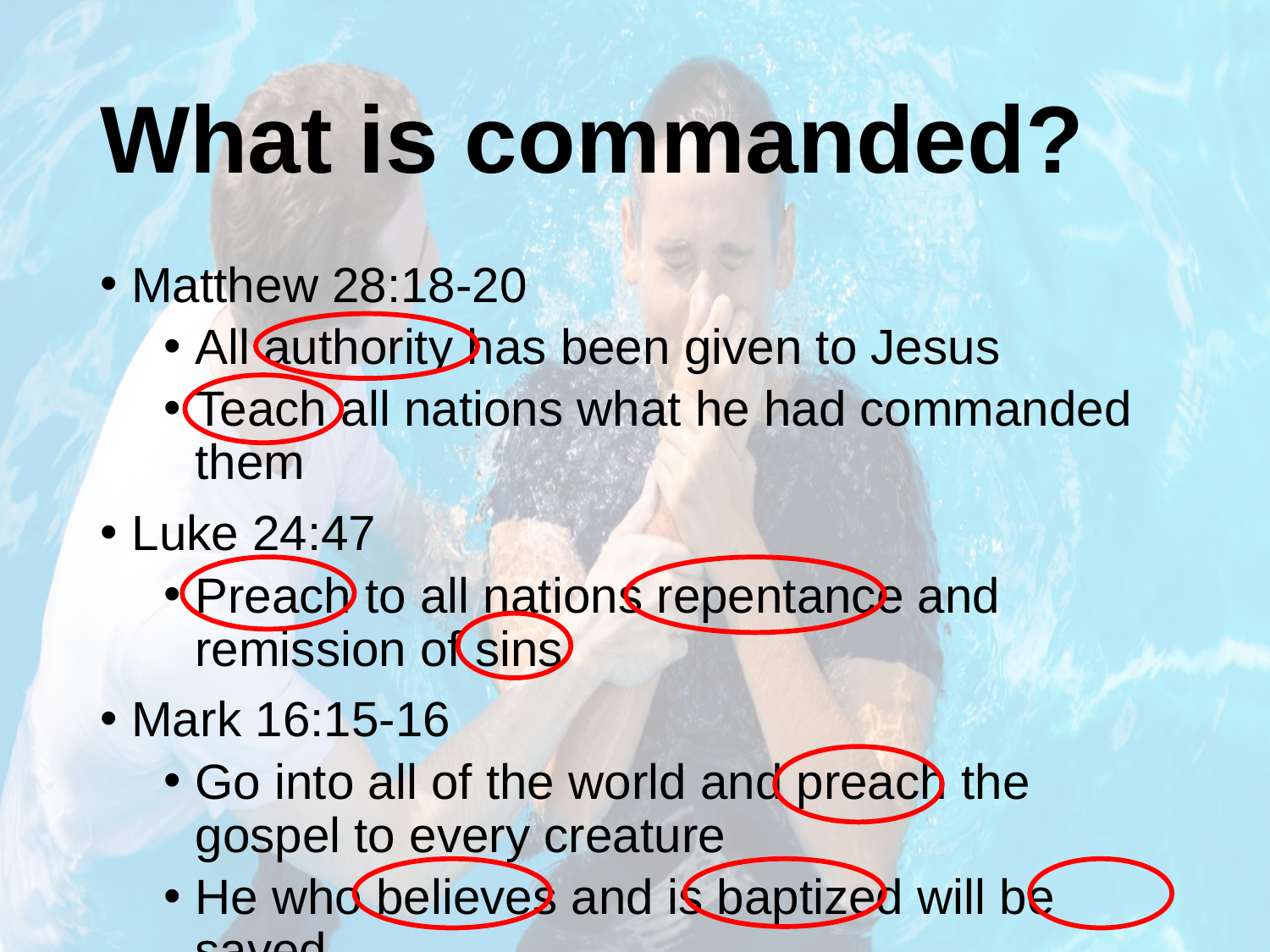

# What is commanded?
Matthew 28:18-20
All authority has been given to Jesus
Teach all nations what he had commanded them
Luke 24:47
Preach to all nations repentance and remission of sins
Mark 16:15-16
Go into all of the world and preach the gospel to every creature
He who believes and is baptized will be saved